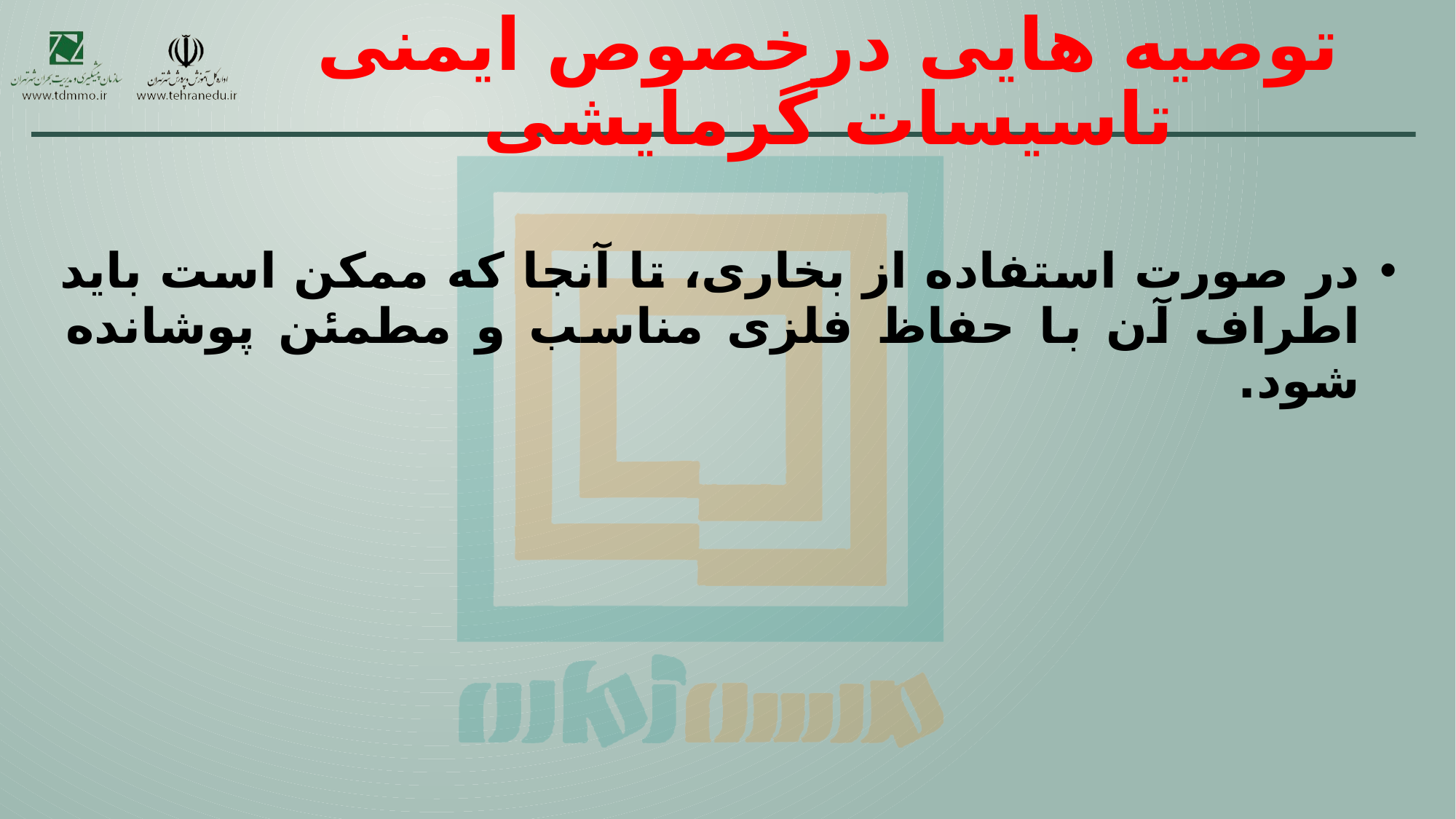

# توصیه هایی درخصوص ایمنی تاسیسات گرمایشی

در صورت استفاده از بخاری، تا آنجا که ممکن است باید اطراف آن با حفاظ فلزی مناسب و مطمئن پوشانده شود.